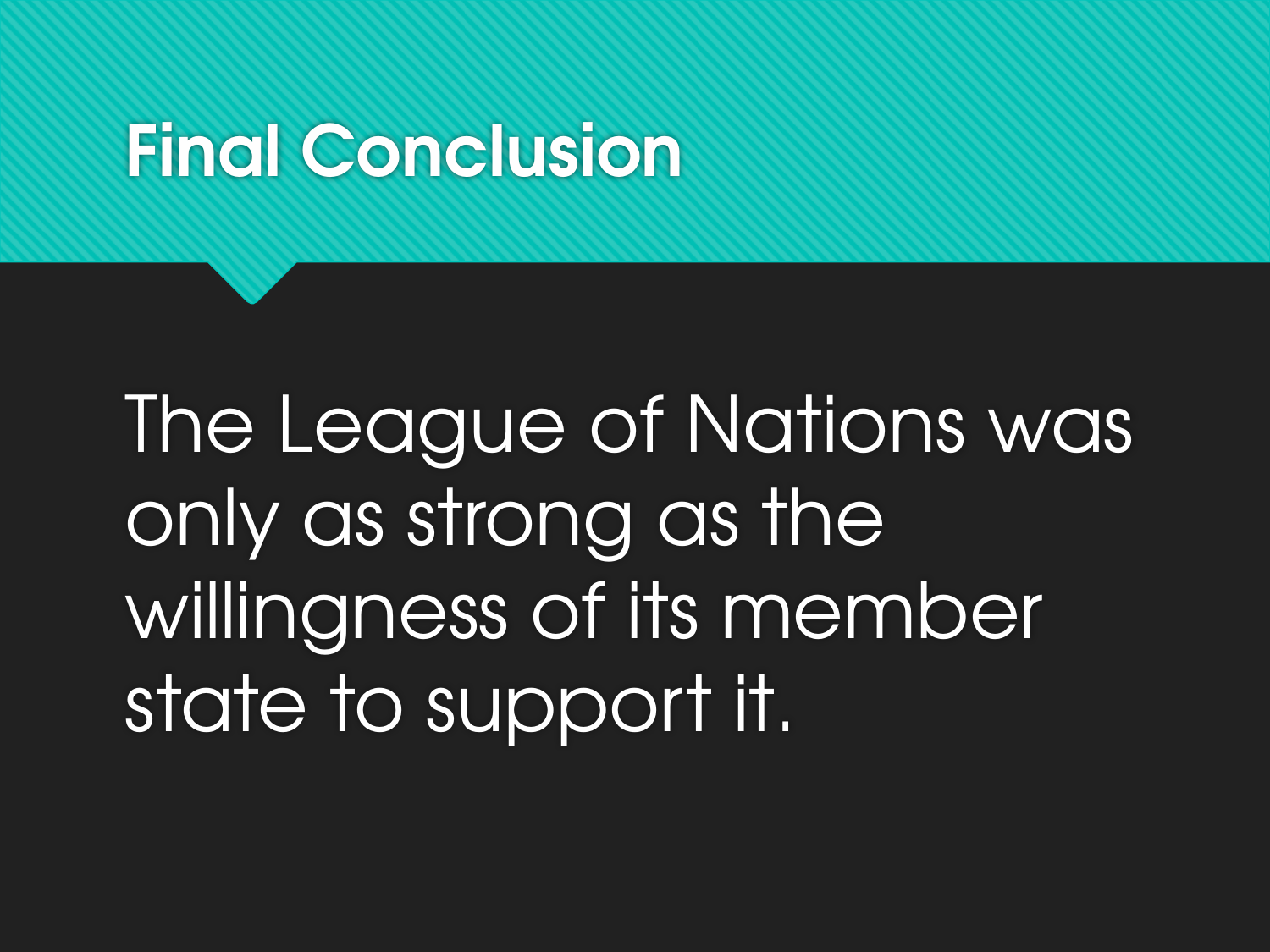

# Final Conclusion
The League of Nations was only as strong as the willingness of its member state to support it.